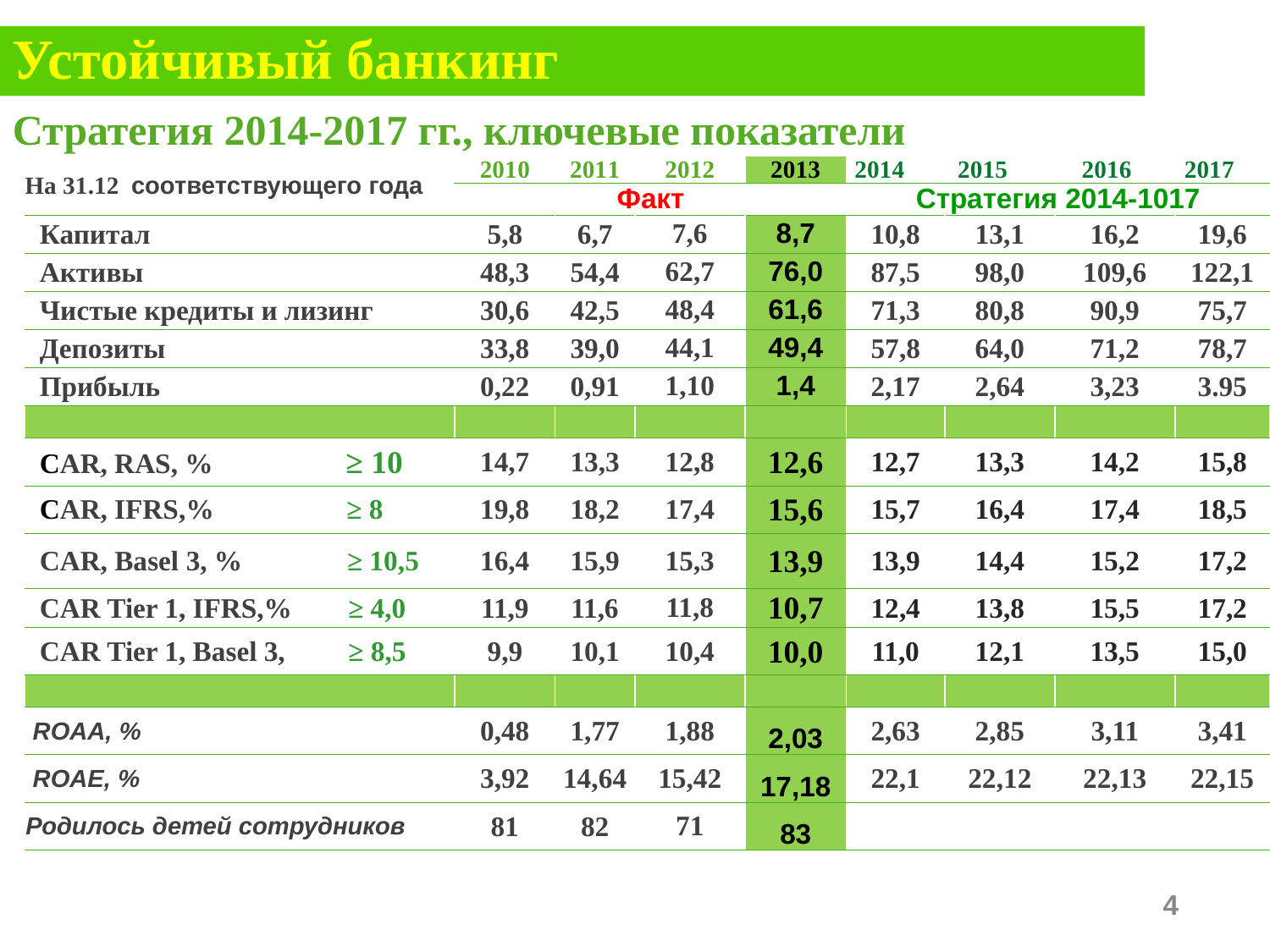

Устойчивый банкинг
Стратегия 2014-2017 гг., ключевые показатели
| На 31.12 соответствующего года | 2010 | 2011 | 2012 | 2013 | 2014 | 2015 |  | 2016 |  | 2017 |  |
| --- | --- | --- | --- | --- | --- | --- | --- | --- | --- | --- | --- |
|  | Факт |  |  |  | Стратегия 2014-1017 |  |  |  |  |  |  |
| Капитал | 5,8 | 6,7 | 7,6 | 8,7 | 10,8 |  | 13,1 |  | 16,2 |  | 19,6 |
| Активы | 48,3 | 54,4 | 62,7 | 76,0 | 87,5 |  | 98,0 |  | 109,6 |  | 122,1 |
| Чистые кредиты и лизинг | 30,6 | 42,5 | 48,4 | 61,6 | 71,3 |  | 80,8 |  | 90,9 |  | 75,7 |
| Депозиты | 33,8 | 39,0 | 44,1 | 49,4 | 57,8 |  | 64,0 |  | 71,2 |  | 78,7 |
| Прибыль | 0,22 | 0,91 | 1,10 | 1,4 | 2,17 |  | 2,64 |  | 3,23 |  | 3.95 |
|  |  |  |  |  |  |  |  |  |  |  |  |
| CAR, RAS, % ≥ 10 | 14,7 | 13,3 | 12,8 | 12,6 | 12,7 |  | 13,3 |  | 14,2 |  | 15,8 |
| CAR, IFRS,% ≥ 8 | 19,8 | 18,2 | 17,4 | 15,6 | 15,7 |  | 16,4 |  | 17,4 |  | 18,5 |
| CAR, Basel 3, % ≥ 10,5 | 16,4 | 15,9 | 15,3 | 13,9 | 13,9 |  | 14,4 |  | 15,2 |  | 17,2 |
| CAR Tier 1, IFRS,% ≥ 4,0 | 11,9 | 11,6 | 11,8 | 10,7 | 12,4 |  | 13,8 |  | 15,5 |  | 17,2 |
| CAR Tier 1, Basel 3, ≥ 8,5 | 9,9 | 10,1 | 10,4 | 10,0 | 11,0 |  | 12,1 |  | 13,5 |  | 15,0 |
|  |  |  |  |  |  |  |  |  |  |  |  |
| ROAA, % | 0,48 | 1,77 | 1,88 | 2,03 | 2,63 |  | 2,85 |  | 3,11 |  | 3,41 |
| ROAE, % | 3,92 | 14,64 | 15,42 | 17,18 | 22,1 |  | 22,12 |  | 22,13 |  | 22,15 |
| Родилось детей сотрудников | 81 | 82 | 71 | 83 |  |  |  |  |  |  |  |
4